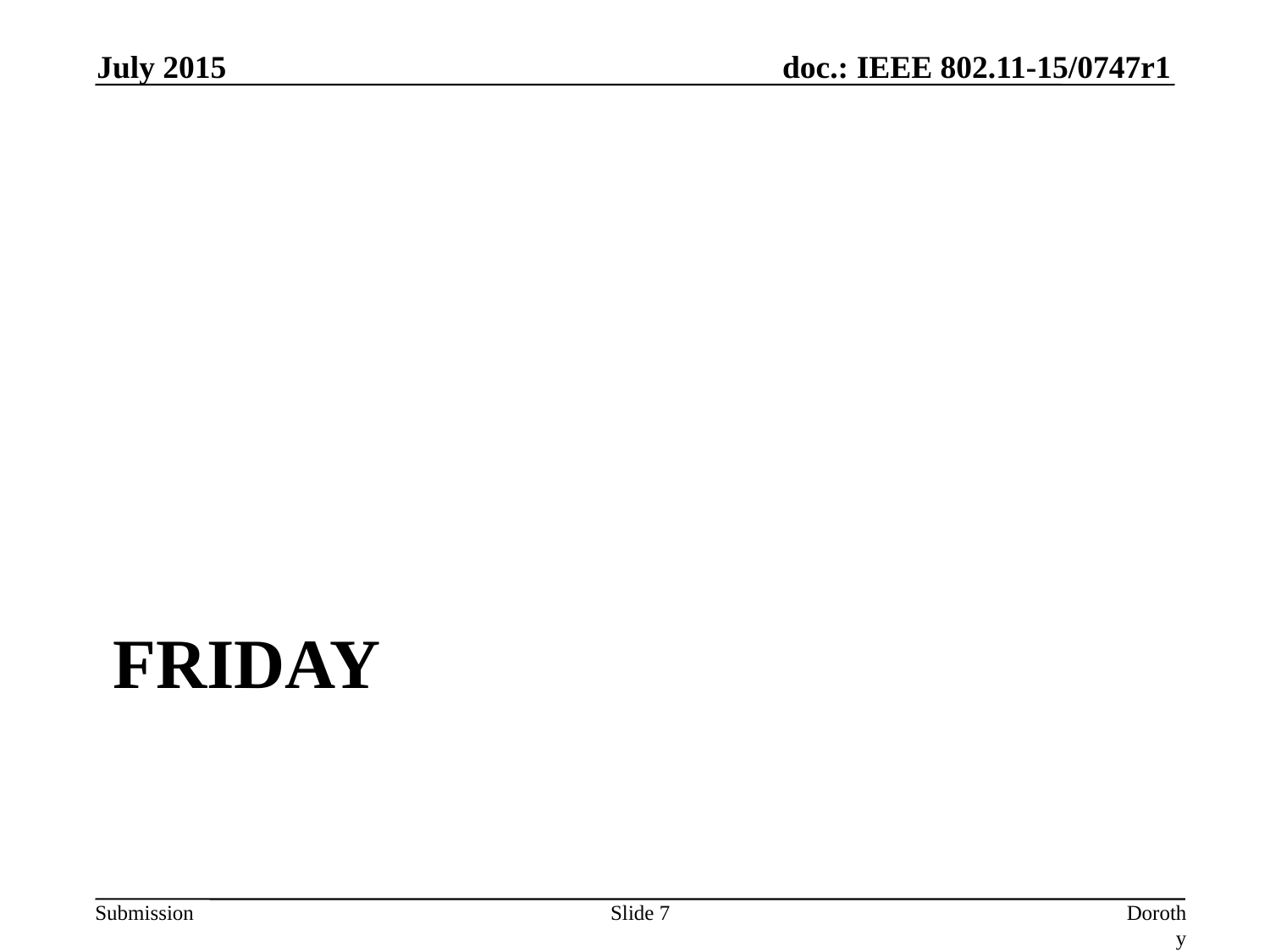

July 2015

# Friday
Slide 7
Dorothy Stanley, HP-Aruba Networks